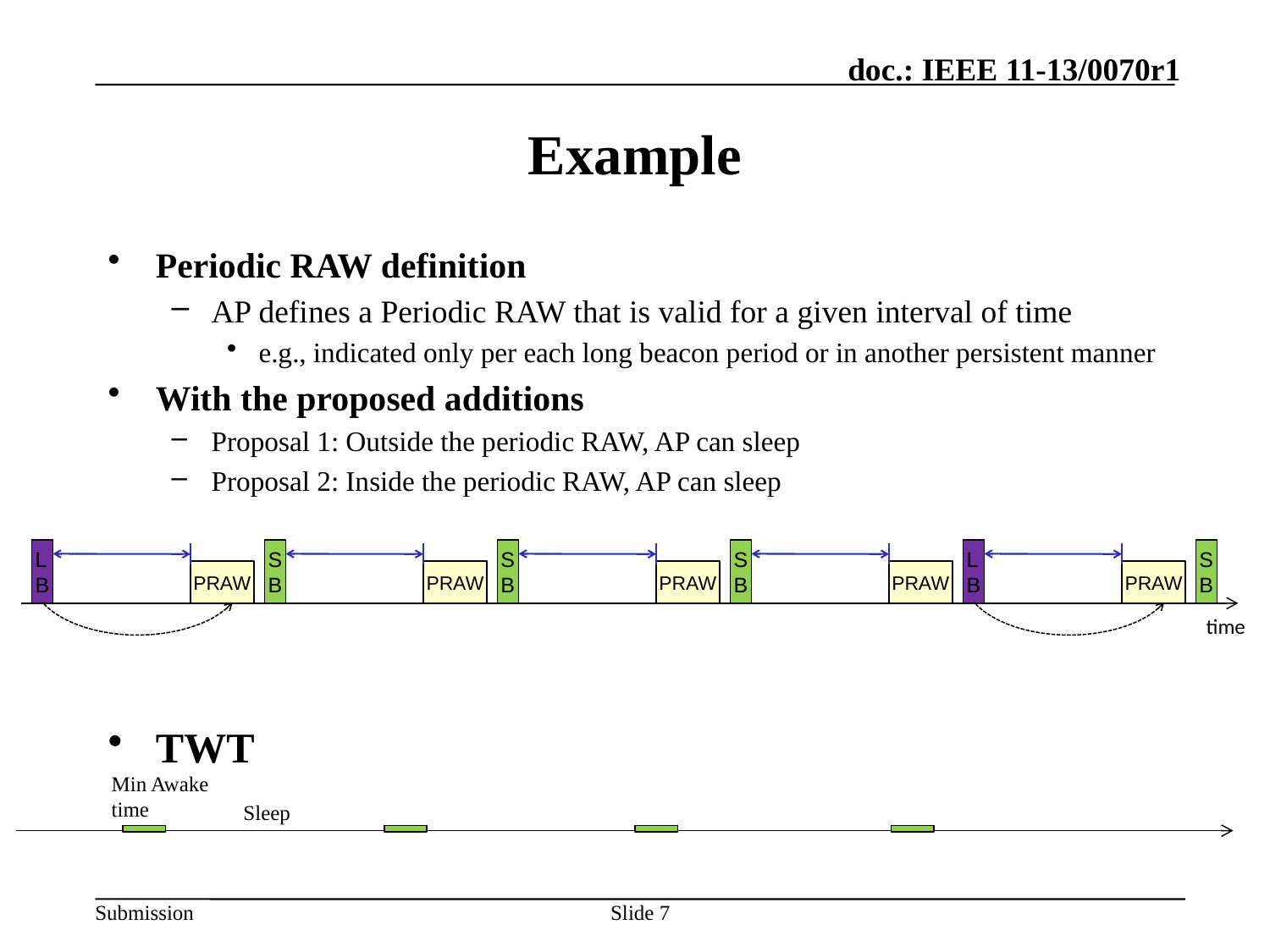

# Example
Periodic RAW definition
AP defines a Periodic RAW that is valid for a given interval of time
e.g., indicated only per each long beacon period or in another persistent manner
With the proposed additions
Proposal 1: Outside the periodic RAW, AP can sleep
Proposal 2: Inside the periodic RAW, AP can sleep

TWT

LB
SB
SB
LB
SB
SB
PRAW
PRAW
PRAW
PRAW
PRAW
time
Min Awake
time
Sleep

Slide 7
Jafarian, Qualcomm